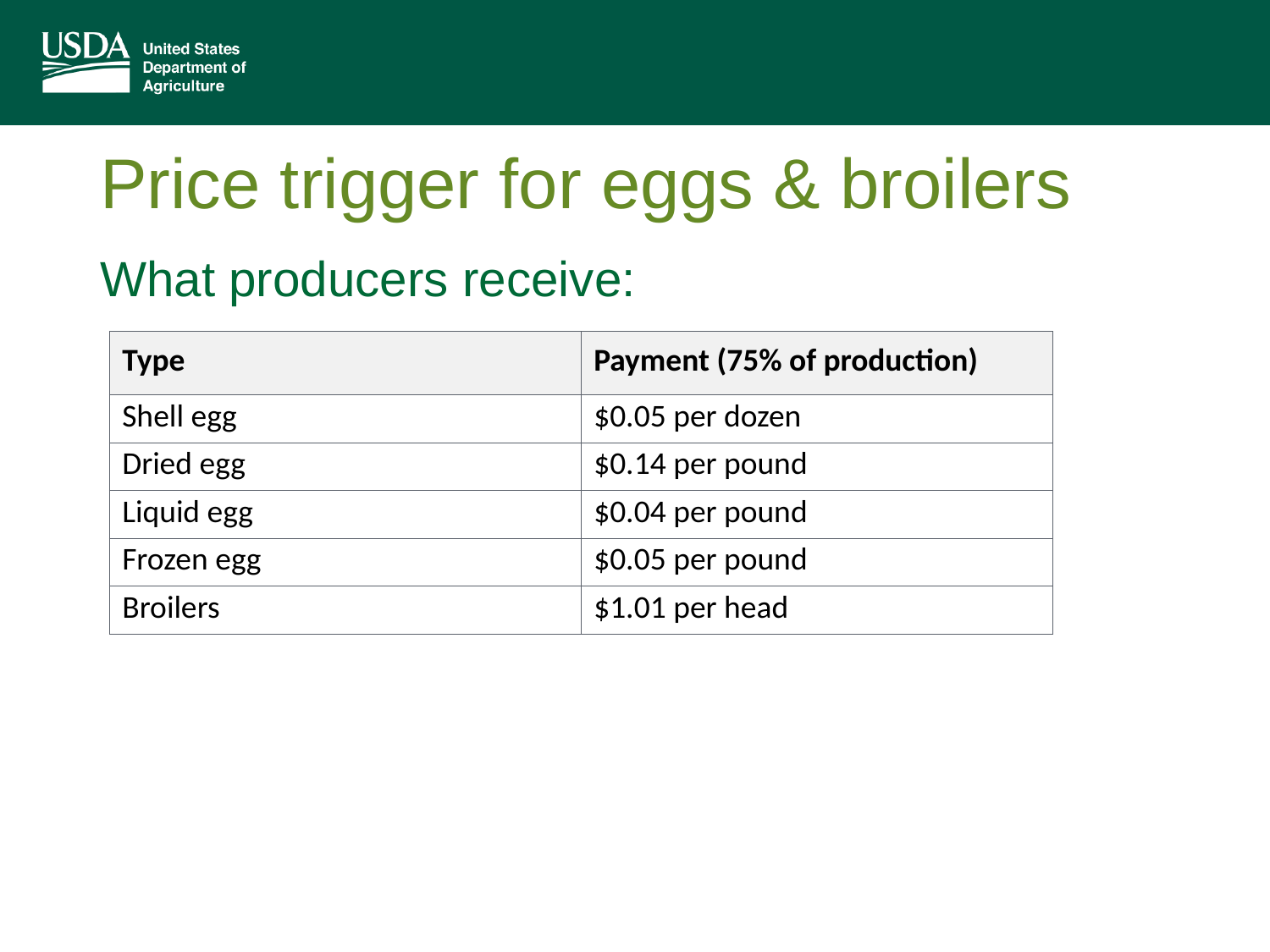

# Price trigger for eggs & broilers
What producers receive:

| Type | Payment (75% of production) |
| --- | --- |
| Shell egg | $0.05 per dozen |
| Dried egg | $0.14 per pound |
| Liquid egg | $0.04 per pound |
| Frozen egg | $0.05 per pound |
| Broilers | $1.01 per head |